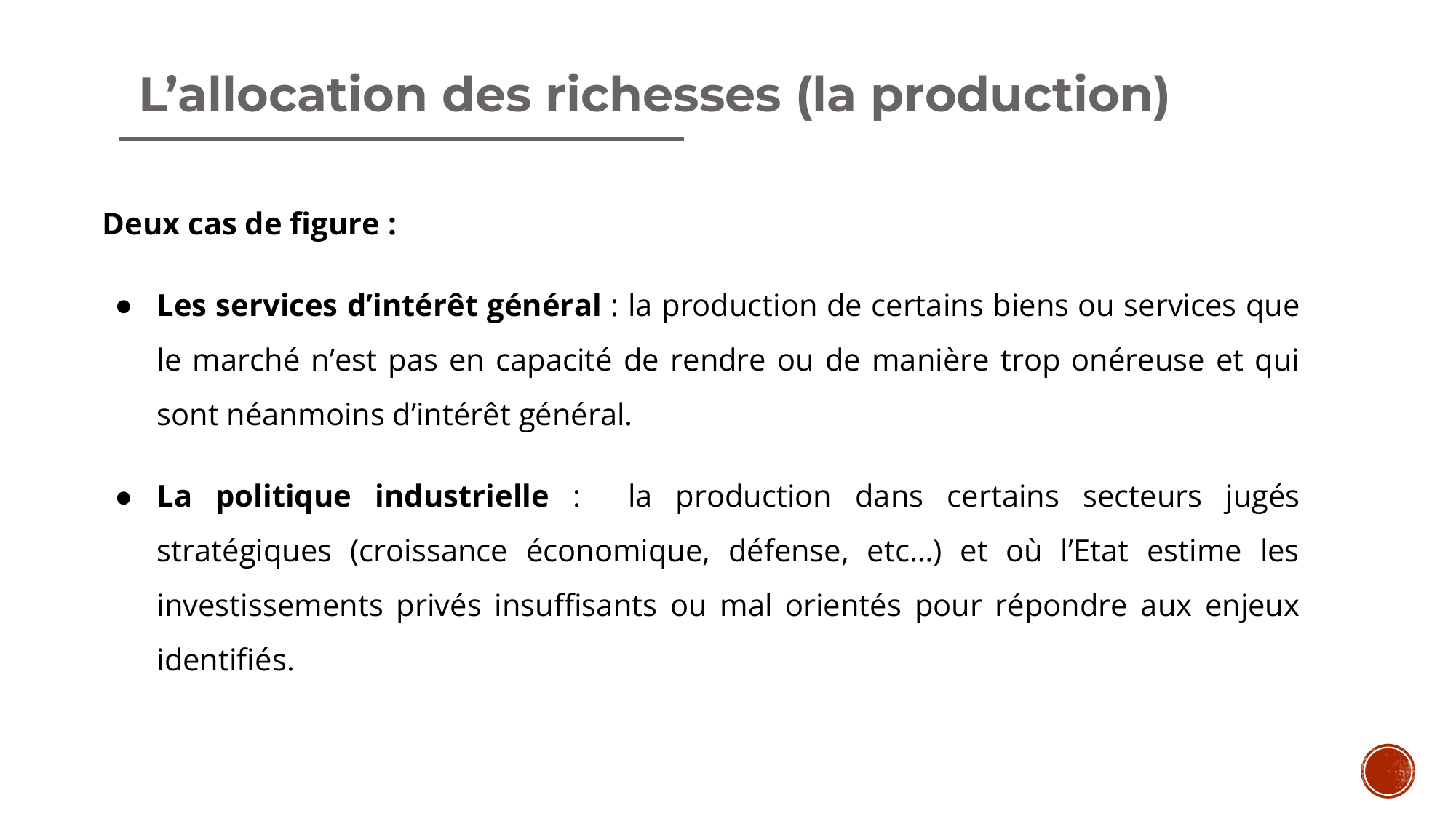

# L’allocation des richesses (la production)
Deux cas de figure :

Les services d’intérêt général : la production de certains biens ou services que le marché n’est pas en capacité de rendre ou de manière trop onéreuse et qui sont néanmoins d’intérêt général.

La politique industrielle :  la production dans certains secteurs jugés stratégiques (croissance économique, défense, etc…) et où l’Etat estime les investissements privés insuffisants ou mal orientés pour répondre aux enjeux identifiés.